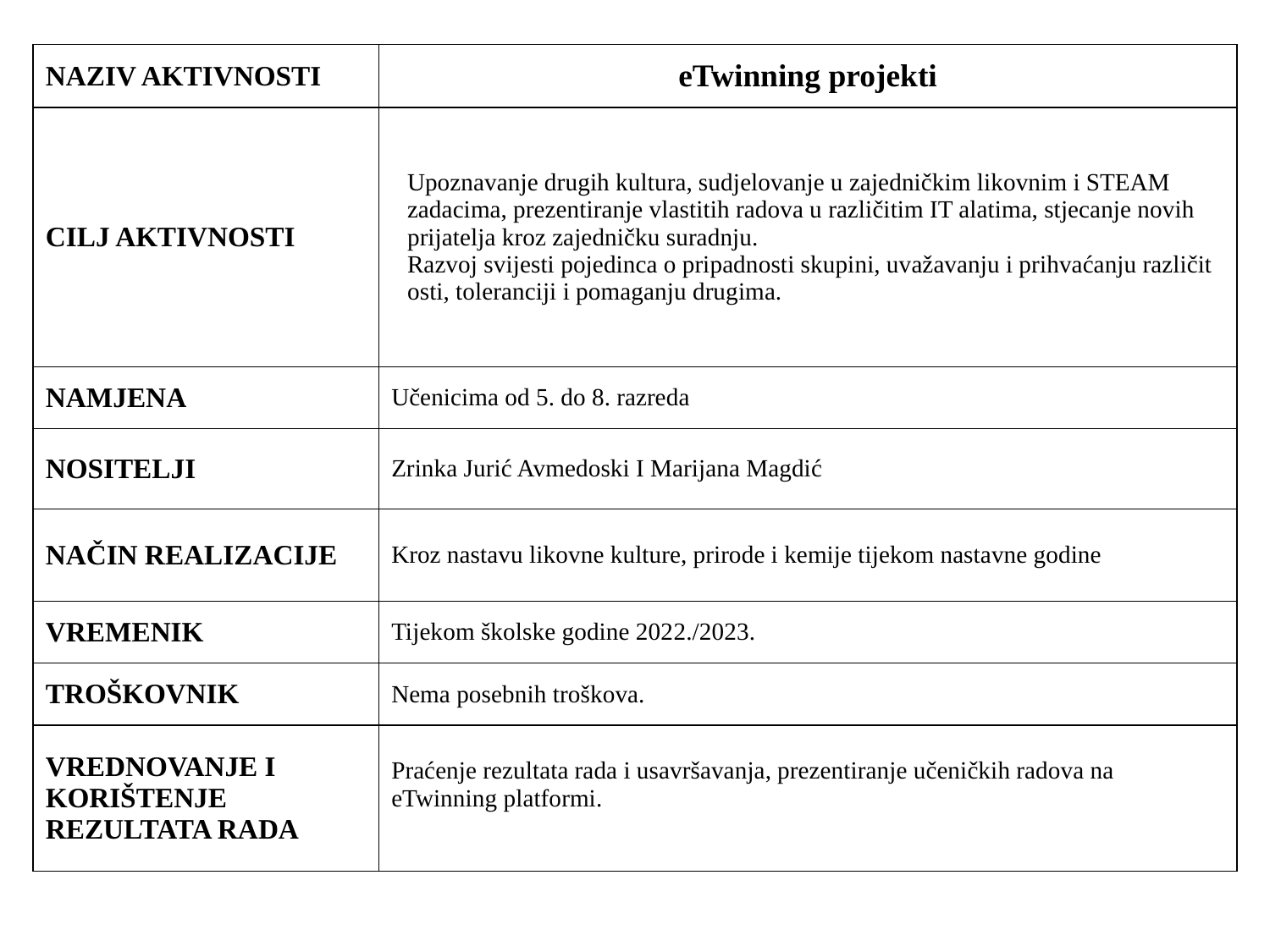

| NAZIV AKTIVNOSTI | eTwinning projekti |
| --- | --- |
| CILJ AKTIVNOSTI | Upoznavanje drugih kultura, sudjelovanje u zajedničkim likovnim i STEAM zadacima, prezentiranje vlastitih radova u različitim IT alatima, stjecanje novih prijatelja kroz zajedničku suradnju.  Razvoj svijesti pojedinca o pripadnosti skupini, uvažavanju i prihvaćanju različitosti, toleranciji i pomaganju drugima. |
| NAMJENA | Učenicima od 5. do 8. razreda |
| NOSITELJI | Zrinka Jurić Avmedoski I Marijana Magdić |
| NAČIN REALIZACIJE | Kroz nastavu likovne kulture, prirode i kemije tijekom nastavne godine |
| VREMENIK | Tijekom školske godine 2022./2023. |
| TROŠKOVNIK | Nema posebnih troškova. |
| VREDNOVANJE I KORIŠTENJE REZULTATA RADA | Praćenje rezultata rada i usavršavanja, prezentiranje učeničkih radova na eTwinning platformi. |